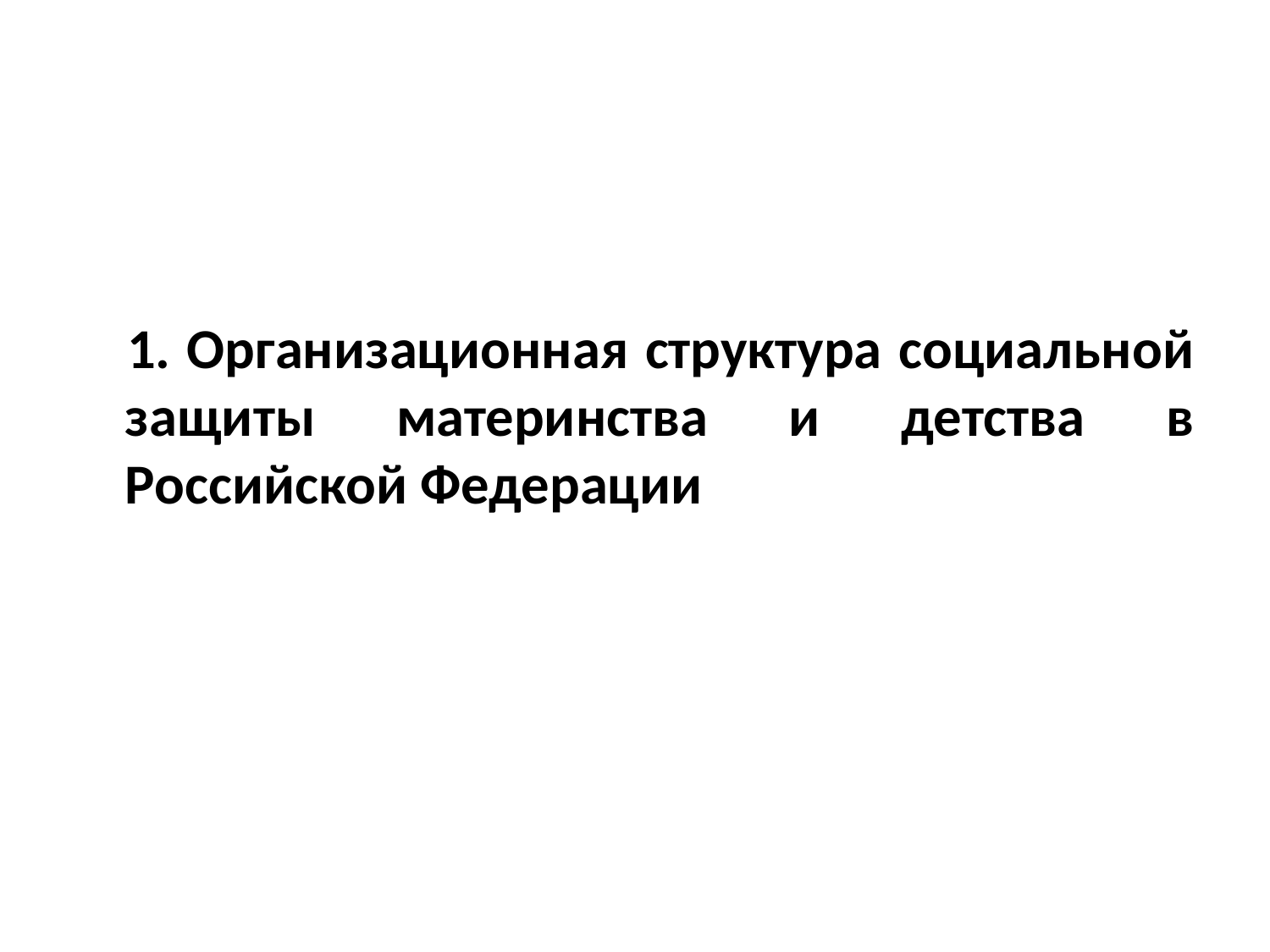

1. Организационная структура социальной защиты материнства и детства в Российской Федерации